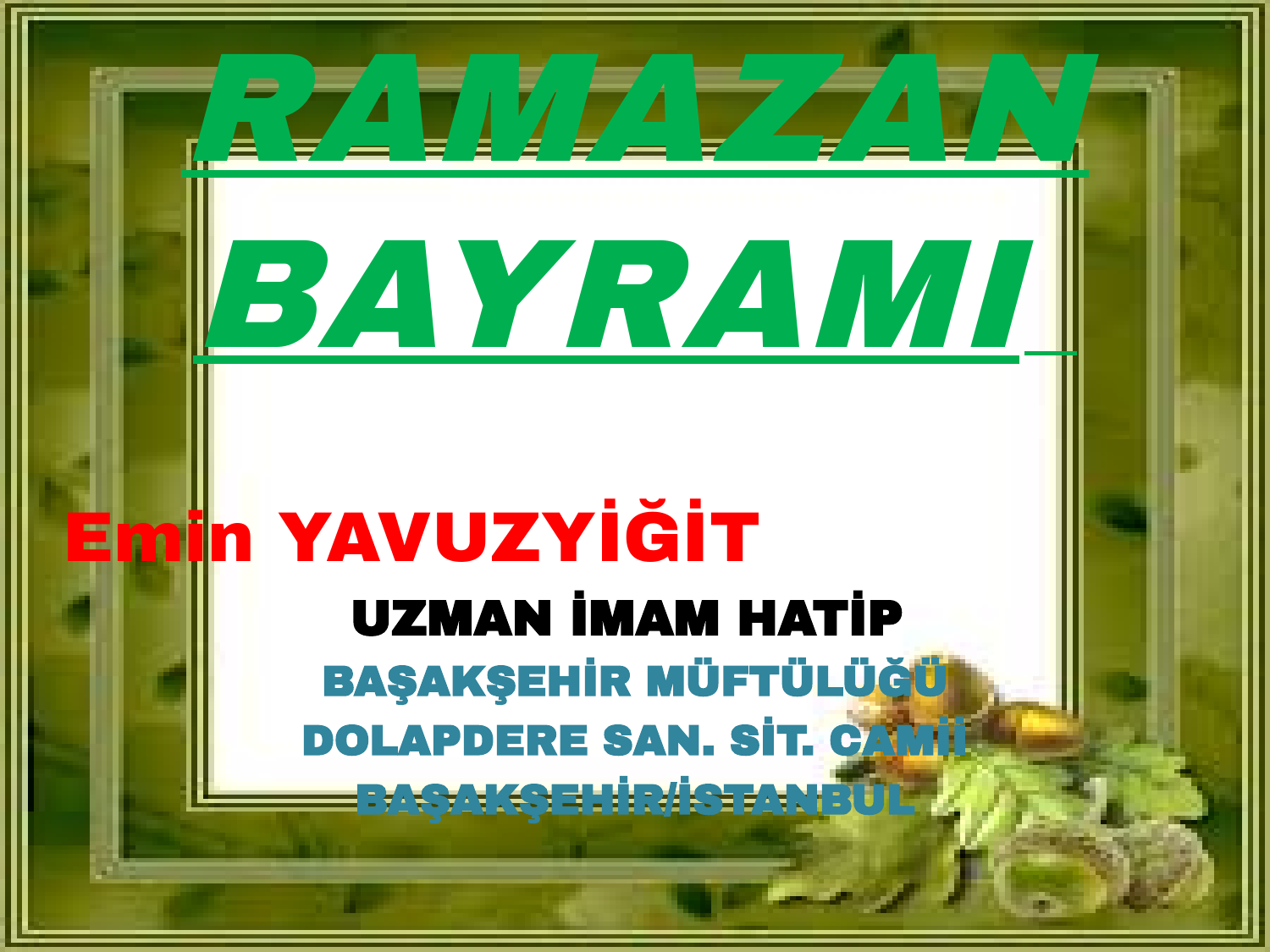

RAMAZAN BAYRAMI

Emin YAVUZYİĞİT
UZMAN İMAM HATİP
BAŞAKŞEHİR MÜFTÜLÜĞÜ
DOLAPDERE SAN. SİT. CAMİİ
BAŞAKŞEHİR/İSTANBUL